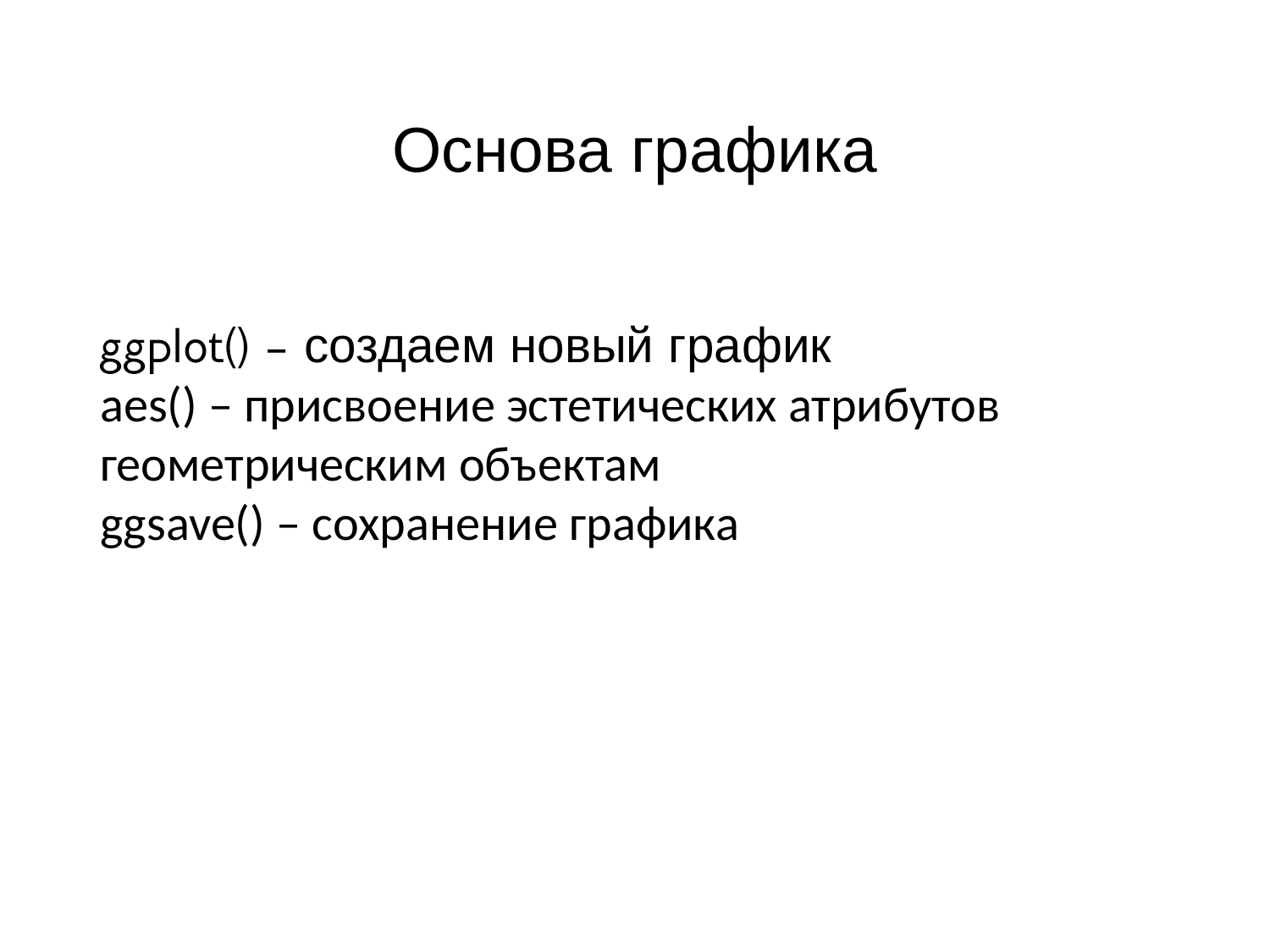

Основа графика
ggplot() – создаем новый график
aes() – присвоение эстетических атрибутов геометрическим объектам
ggsave() – сохранение графика